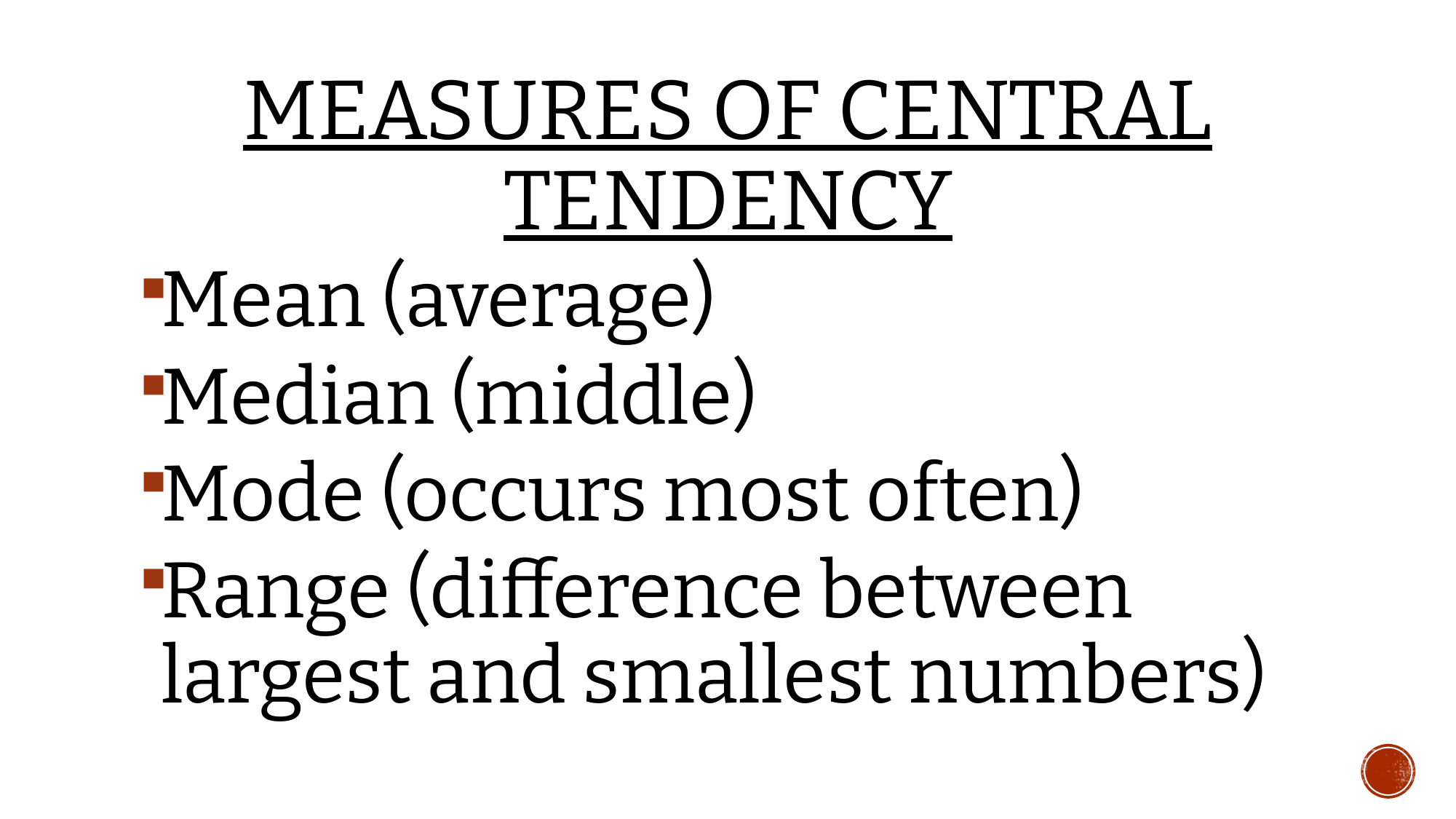

# Measures of central tendency
Mean (average)
Median (middle)
Mode (occurs most often)
Range (difference between largest and smallest numbers)